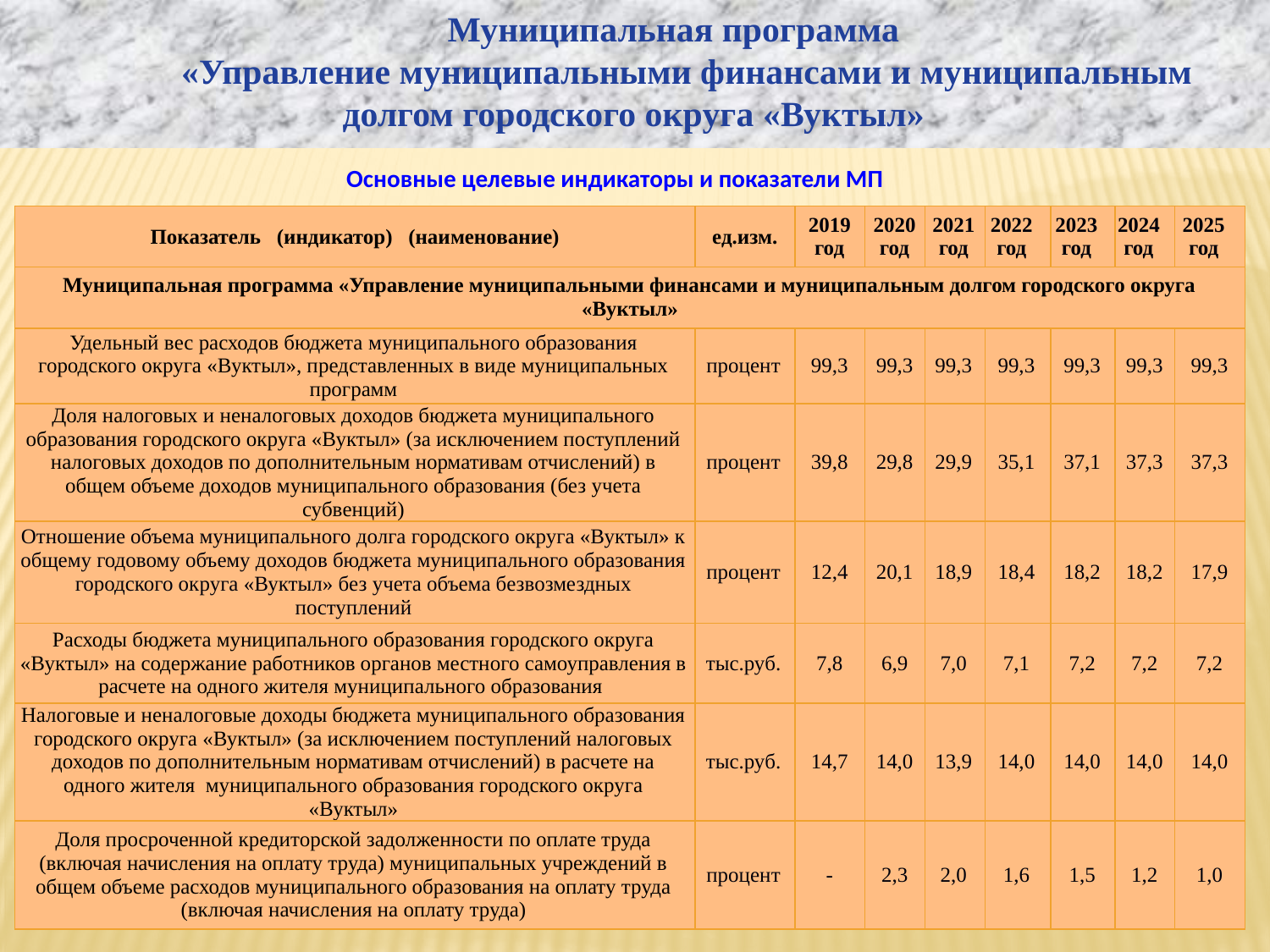

Муниципальная программа
            «Управление муниципальными финансами и муниципальным долгом городского округа «Вуктыл»

Основные целевые индикаторы и показатели МП
| Показатель (индикатор) (наименование) | ед.изм. | 2019 год | 2020 год | 2021 год | 2022 год | 2023 год | 2024 год | 2025 год |
| --- | --- | --- | --- | --- | --- | --- | --- | --- |
| Муниципальная программа «Управление муниципальными финансами и муниципальным долгом городского округа «Вуктыл» |  |  |  |  |  |  |  |  |
| Удельный вес расходов бюджета муниципального образования городского округа «Вуктыл», представленных в виде муниципальных программ | процент | 99,3 | 99,3 | 99,3 | 99,3 | 99,3 | 99,3 | 99,3 |
| Доля налоговых и неналоговых доходов бюджета муниципального образования городского округа «Вуктыл» (за исключением поступлений налоговых доходов по дополнительным нормативам отчислений) в общем объеме доходов муниципального образования (без учета субвенций) | процент | 39,8 | 29,8 | 29,9 | 35,1 | 37,1 | 37,3 | 37,3 |
| Отношение объема муниципального долга городского округа «Вуктыл» к общему годовому объему доходов бюджета муниципального образования городского округа «Вуктыл» без учета объема безвозмездных поступлений | процент | 12,4 | 20,1 | 18,9 | 18,4 | 18,2 | 18,2 | 17,9 |
| Расходы бюджета муниципального образования городского округа «Вуктыл» на содержание работников органов местного самоуправления в расчете на одного жителя муниципального образования | тыс.руб. | 7,8 | 6,9 | 7,0 | 7,1 | 7,2 | 7,2 | 7,2 |
| Налоговые и неналоговые доходы бюджета муниципального образования городского округа «Вуктыл» (за исключением поступлений налоговых доходов по дополнительным нормативам отчислений) в расчете на одного жителя муниципального образования городского округа «Вуктыл» | тыс.руб. | 14,7 | 14,0 | 13,9 | 14,0 | 14,0 | 14,0 | 14,0 |
| Доля просроченной кредиторской задолженности по оплате труда (включая начисления на оплату труда) муниципальных учреждений в общем объеме расходов муниципального образования на оплату труда (включая начисления на оплату труда) | процент | - | 2,3 | 2,0 | 1,6 | 1,5 | 1,2 | 1,0 |